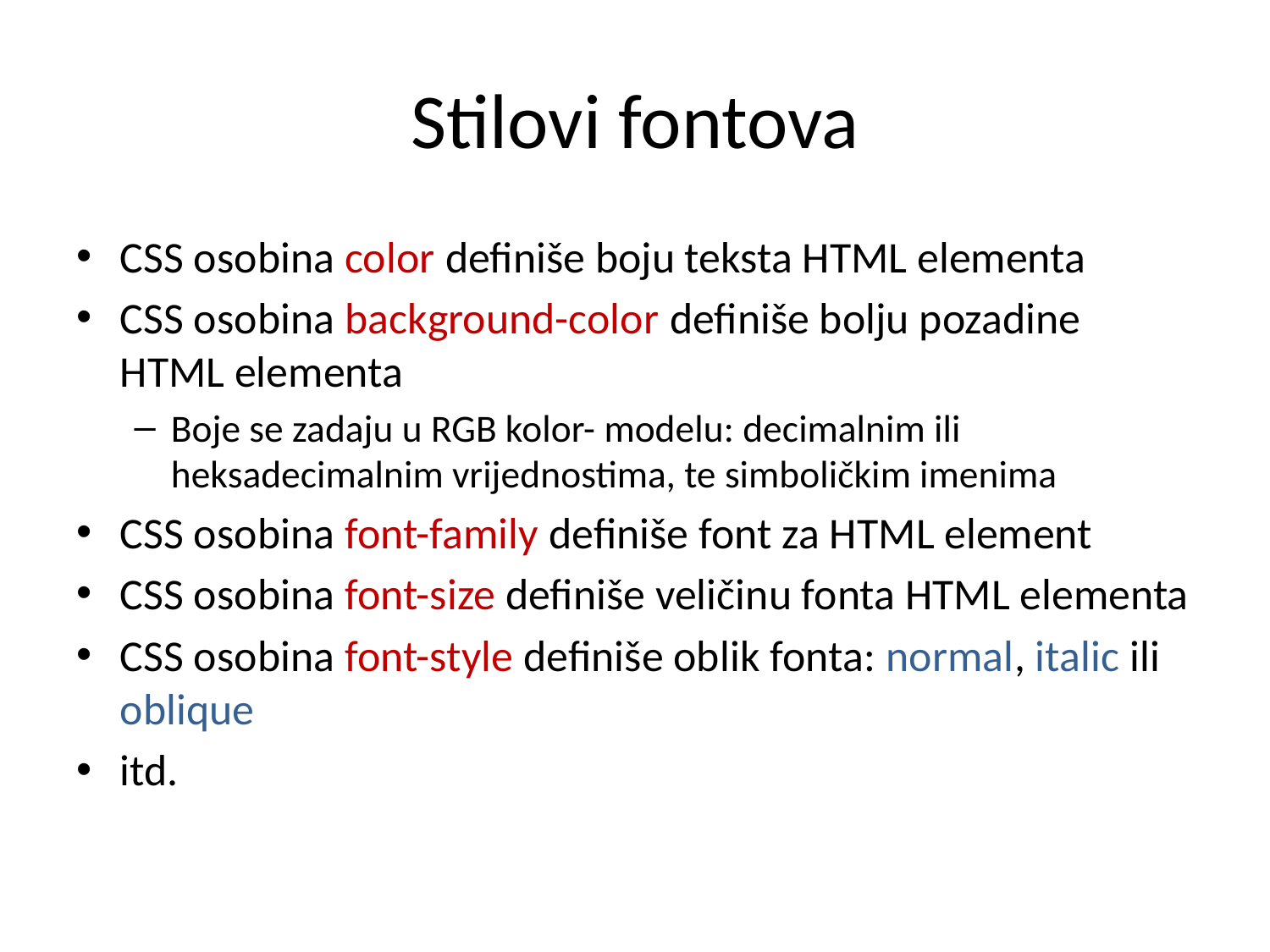

# Stilovi fontova
CSS osobina color definiše boju teksta HTML elementa
CSS osobina background-color definiše bolju pozadine HTML elementa
Boje se zadaju u RGB kolor- modelu: decimalnim ili heksadecimalnim vrijednostima, te simboličkim imenima
CSS osobina font-family definiše font za HTML element
CSS osobina font-size definiše veličinu fonta HTML elementa
CSS osobina font-style definiše oblik fonta: normal, italic ili oblique
itd.